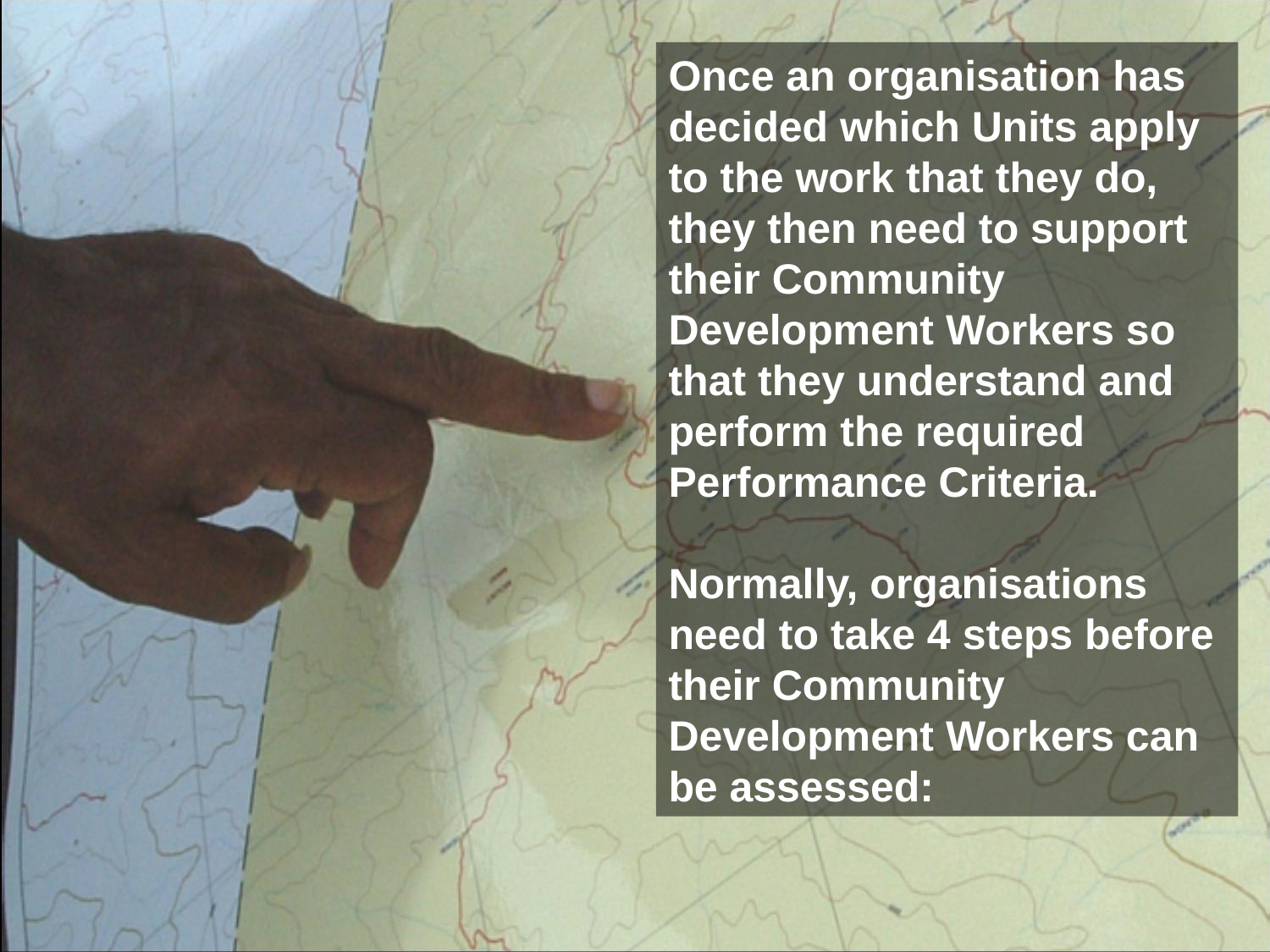

Once an organisation has decided which Units apply to the work that they do, they then need to support their Community Development Workers so that they understand and perform the required Performance Criteria.

Normally, organisations need to take 4 steps before their Community Development Workers can be assessed: